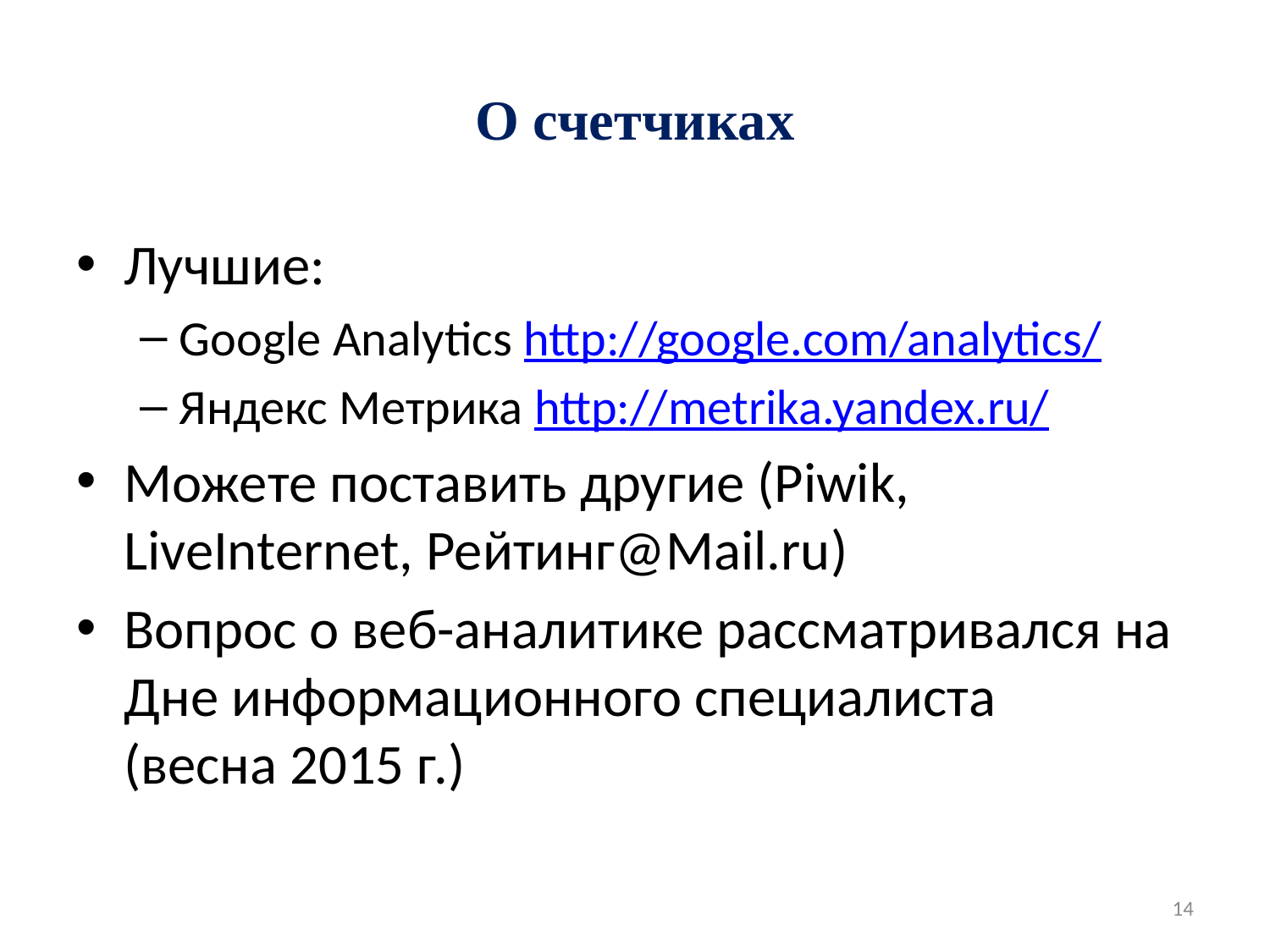

# О счетчиках
Лучшие:
Google Analytics http://google.com/analytics/
Яндекс Метрика http://metrika.yandex.ru/
Можете поставить другие (Piwik, LiveInternet, Рейтинг@Mail.ru)
Вопрос о веб-аналитике рассматривался на Дне информационного специалиста
(весна 2015 г.)
14